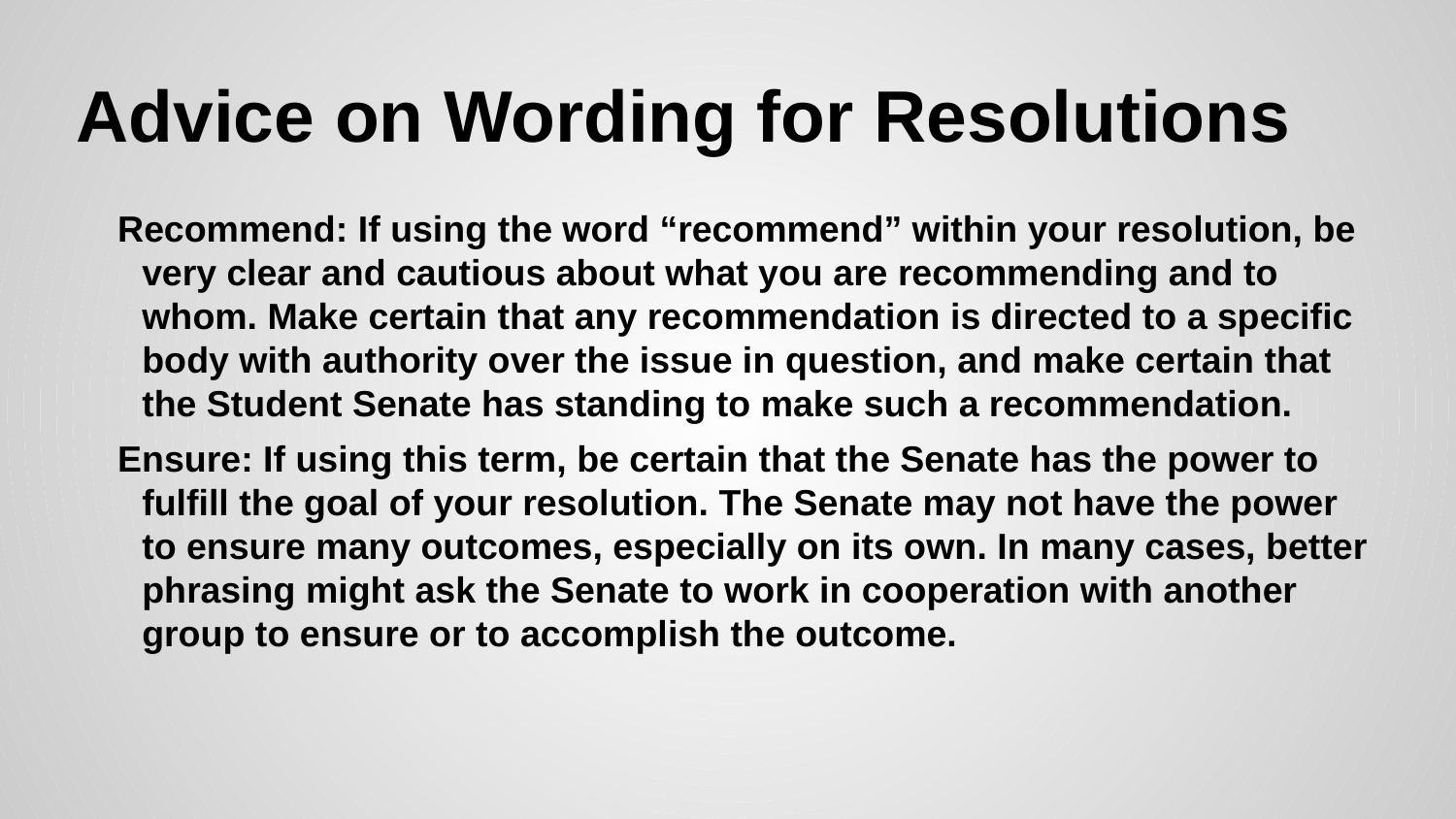

# Advice on Wording for Resolutions
Recommend: If using the word “recommend” within your resolution, be very clear and cautious about what you are recommending and to whom. Make certain that any recommendation is directed to a specific body with authority over the issue in question, and make certain that the Student Senate has standing to make such a recommendation.
Ensure: If using this term, be certain that the Senate has the power to fulfill the goal of your resolution. The Senate may not have the power to ensure many outcomes, especially on its own. In many cases, better phrasing might ask the Senate to work in cooperation with another group to ensure or to accomplish the outcome.